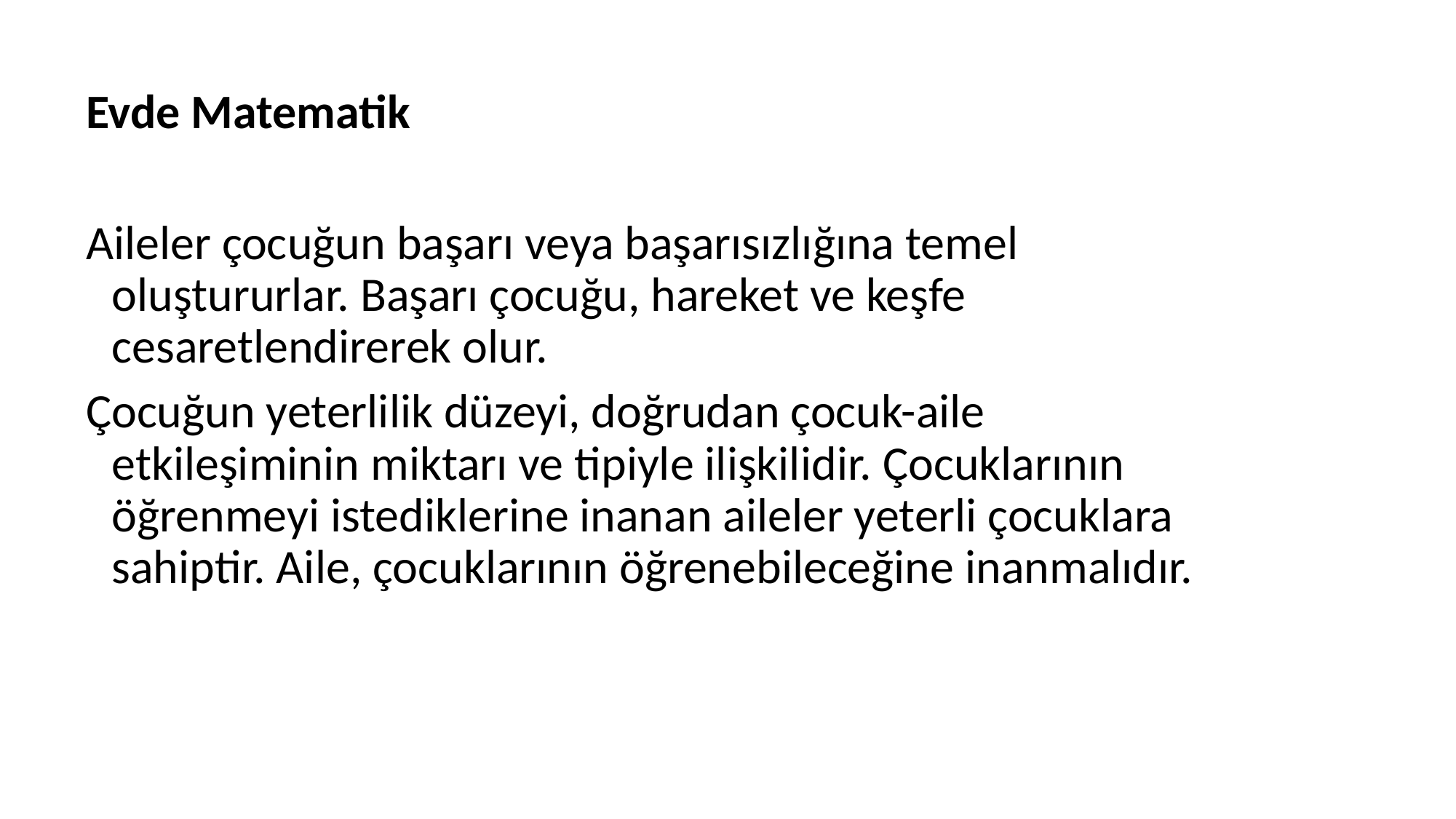

Evde Matematik

Aileler çocuğun başarı veya başarısızlığına temel oluştururlar. Başarı çocuğu, hareket ve keşfe cesaretlendirerek olur.
Çocuğun yeterlilik düzeyi, doğrudan çocuk-aile etkileşiminin miktarı ve tipiyle ilişkilidir. Çocuklarının öğrenmeyi istediklerine inanan aileler yeterli çocuklara sahiptir. Aile, çocuklarının öğrenebileceğine inanmalıdır.